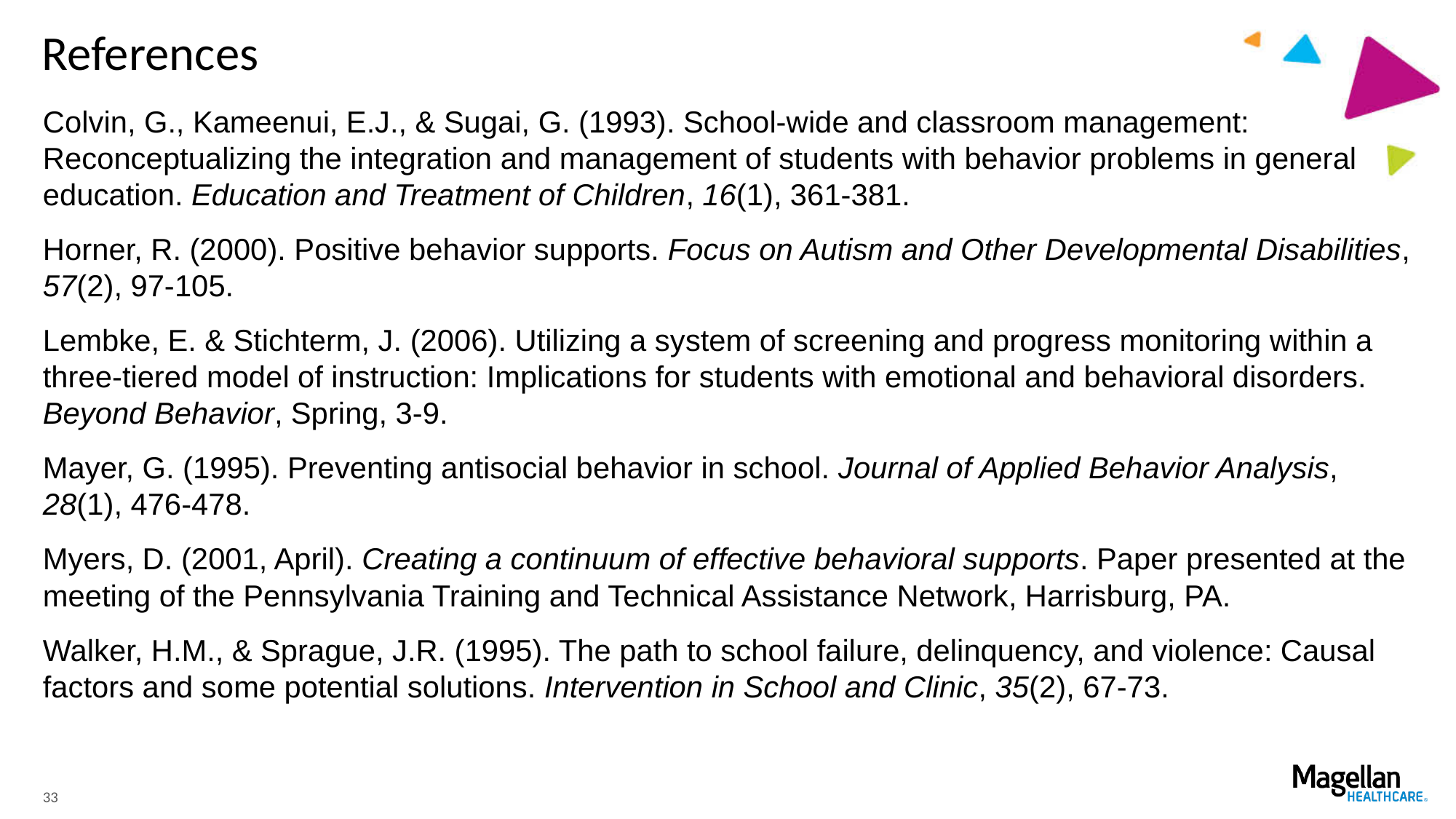

# References
Colvin, G., Kameenui, E.J., & Sugai, G. (1993). School-wide and classroom management: Reconceptualizing the integration and management of students with behavior problems in general education. Education and Treatment of Children, 16(1), 361-381.
Horner, R. (2000). Positive behavior supports. Focus on Autism and Other Developmental Disabilities, 57(2), 97-105.
Lembke, E. & Stichterm, J. (2006). Utilizing a system of screening and progress monitoring within a three-tiered model of instruction: Implications for students with emotional and behavioral disorders. Beyond Behavior, Spring, 3-9.
Mayer, G. (1995). Preventing antisocial behavior in school. Journal of Applied Behavior Analysis, 28(1), 476-478.
Myers, D. (2001, April). Creating a continuum of effective behavioral supports. Paper presented at the meeting of the Pennsylvania Training and Technical Assistance Network, Harrisburg, PA.
Walker, H.M., & Sprague, J.R. (1995). The path to school failure, delinquency, and violence: Causal factors and some potential solutions. Intervention in School and Clinic, 35(2), 67-73.
33